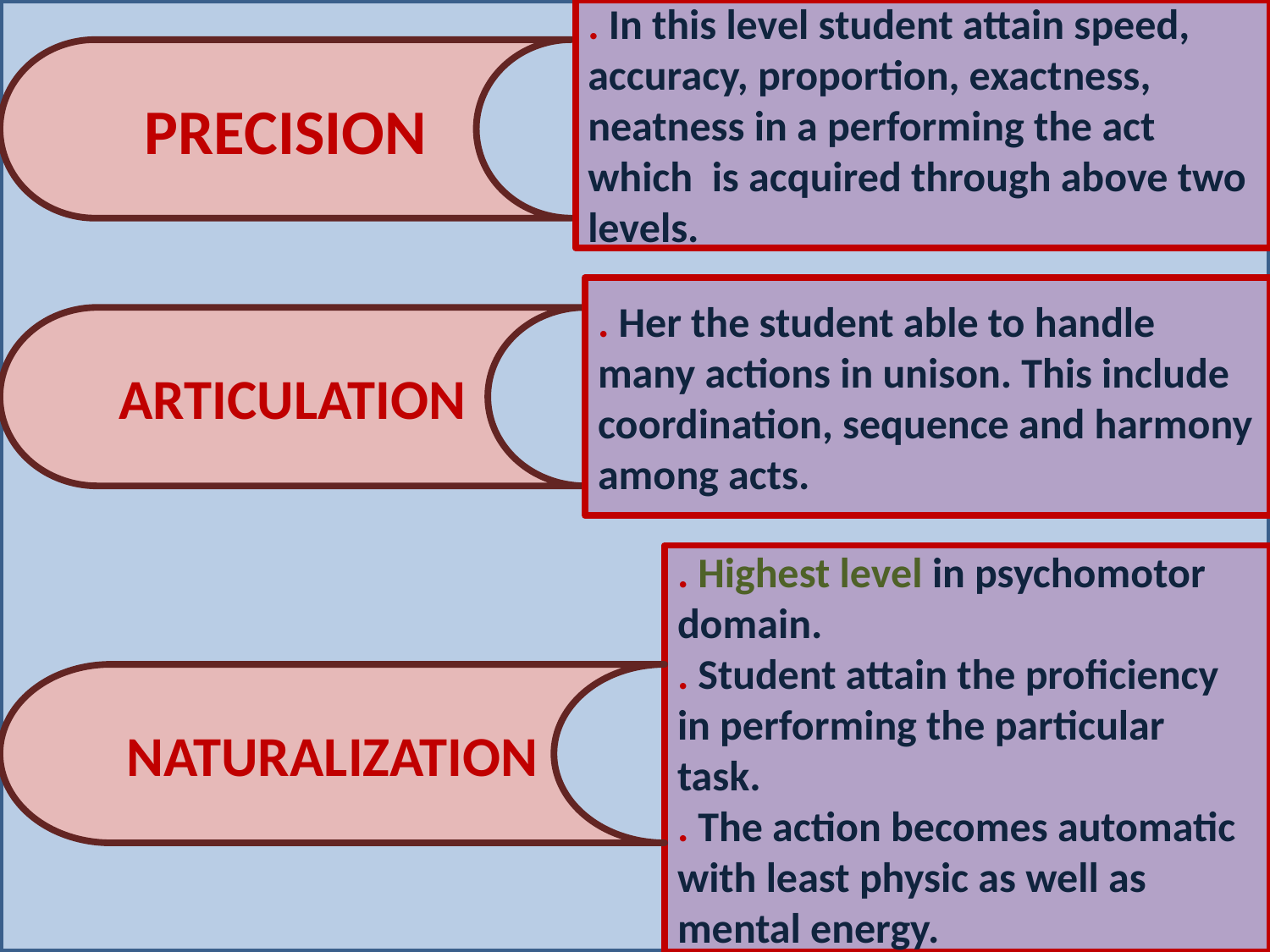

. In this level student attain speed, accuracy, proportion, exactness, neatness in a performing the act which  is acquired through above two levels.
PRECISION

. Her the student able to handle many actions in unison. This include coordination, sequence and harmony among acts.

ARTICULATION
. Highest level in psychomotor domain.
. Student attain the proficiency in performing the particular task.
. The action becomes automatic with least physic as well as mental energy.
NATURALIZATION